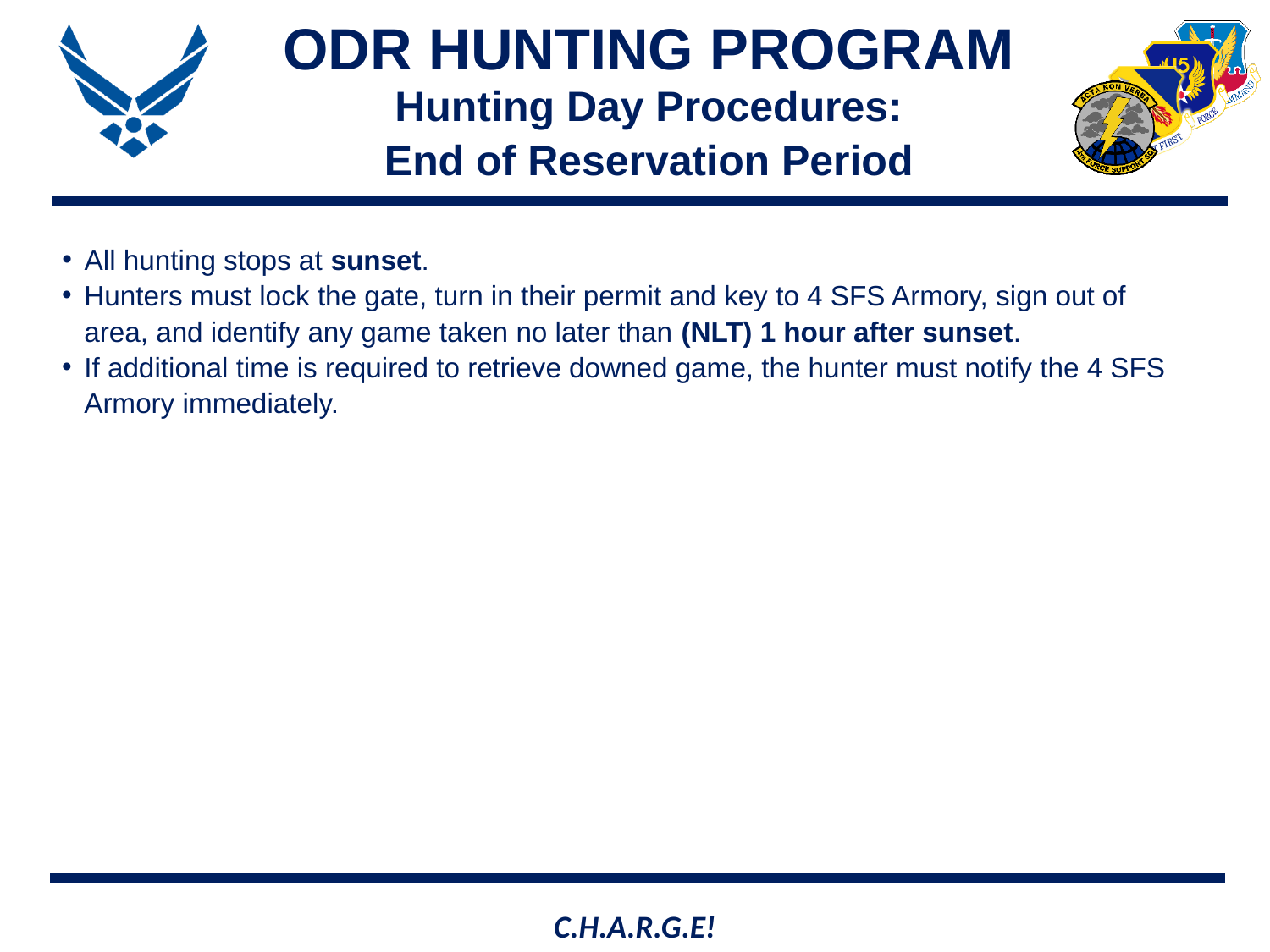

# ODR HUNTING PROGRAM
Hunting Day Procedures: End of Reservation Period
All hunting stops at sunset.
Hunters must lock the gate, turn in their permit and key to 4 SFS Armory, sign out of area, and identify any game taken no later than (NLT) 1 hour after sunset.
If additional time is required to retrieve downed game, the hunter must notify the 4 SFS Armory immediately.
C.H.A.R.G.E!